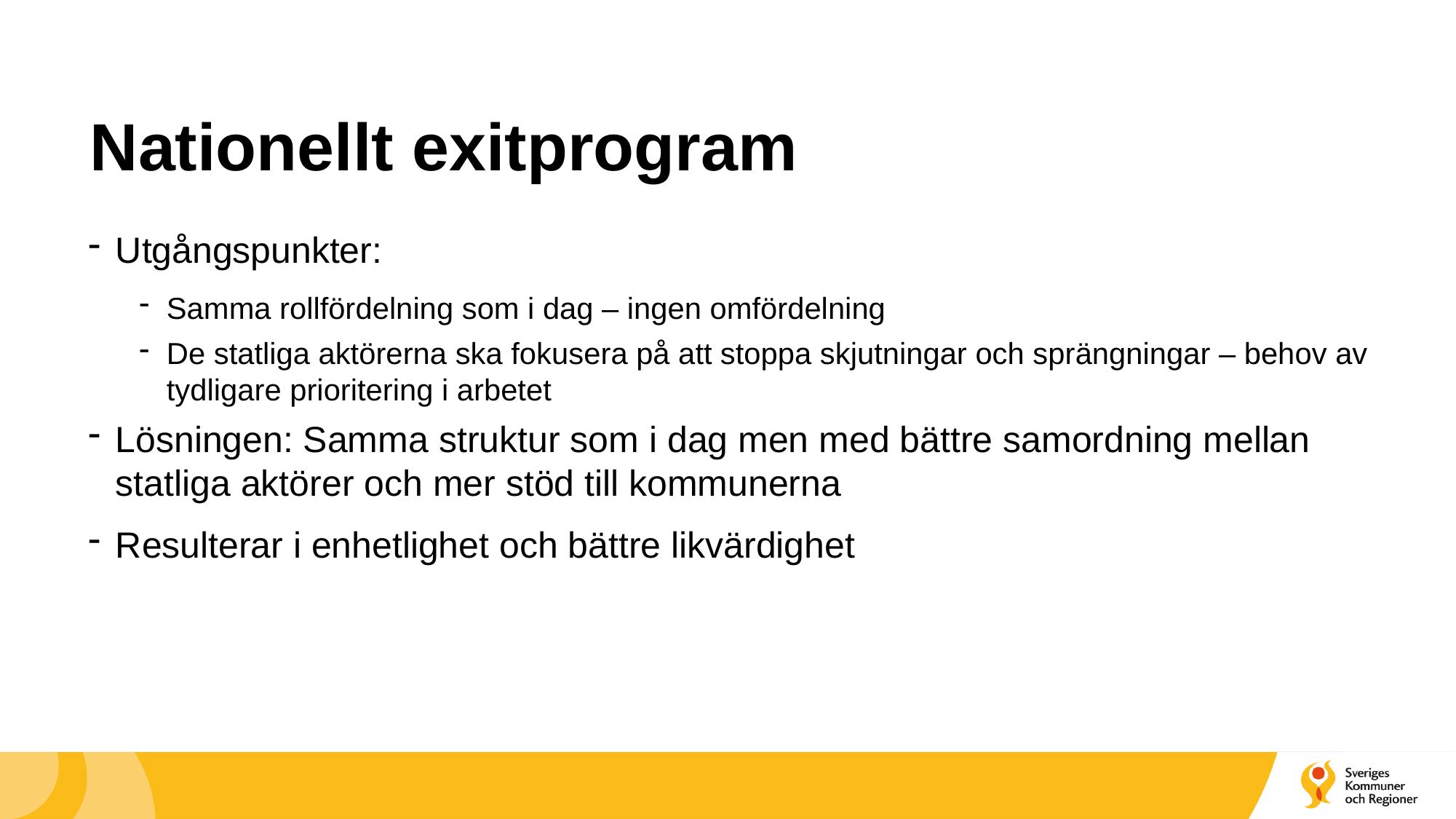

# Nationellt exitprogram
Utgångspunkter:
Samma rollfördelning som i dag – ingen omfördelning
De statliga aktörerna ska fokusera på att stoppa skjutningar och sprängningar – behov av tydligare prioritering i arbetet
Lösningen: Samma struktur som i dag men med bättre samordning mellan statliga aktörer och mer stöd till kommunerna
Resulterar i enhetlighet och bättre likvärdighet